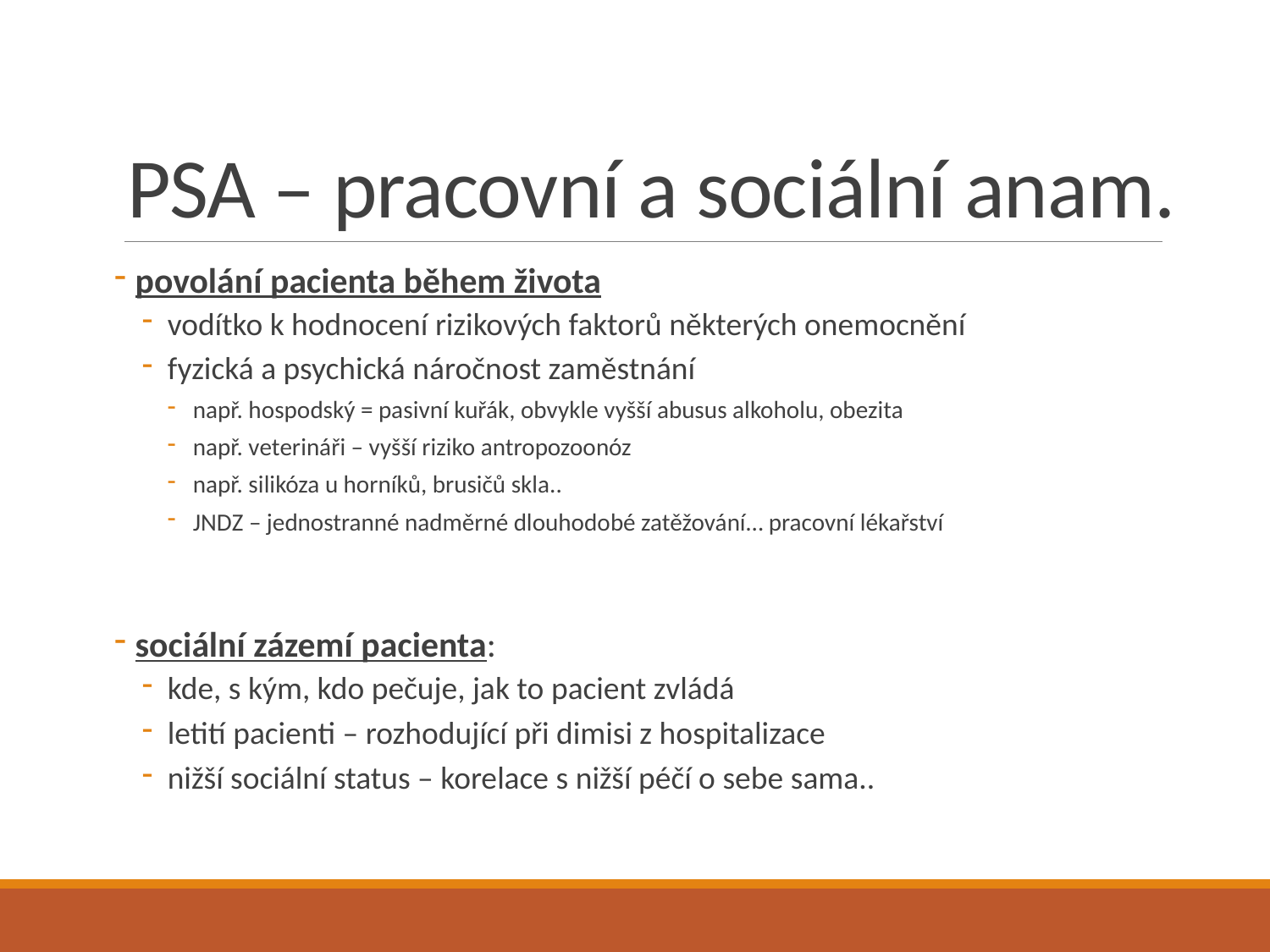

# PSA – pracovní a sociální anam.
 povolání pacienta během života
vodítko k hodnocení rizikových faktorů některých onemocnění
fyzická a psychická náročnost zaměstnání
např. hospodský = pasivní kuřák, obvykle vyšší abusus alkoholu, obezita
např. veterináři – vyšší riziko antropozoonóz
např. silikóza u horníků, brusičů skla..
JNDZ – jednostranné nadměrné dlouhodobé zatěžování… pracovní lékařství

 sociální zázemí pacienta:
kde, s kým, kdo pečuje, jak to pacient zvládá
letití pacienti – rozhodující při dimisi z hospitalizace
nižší sociální status – korelace s nižší péčí o sebe sama..